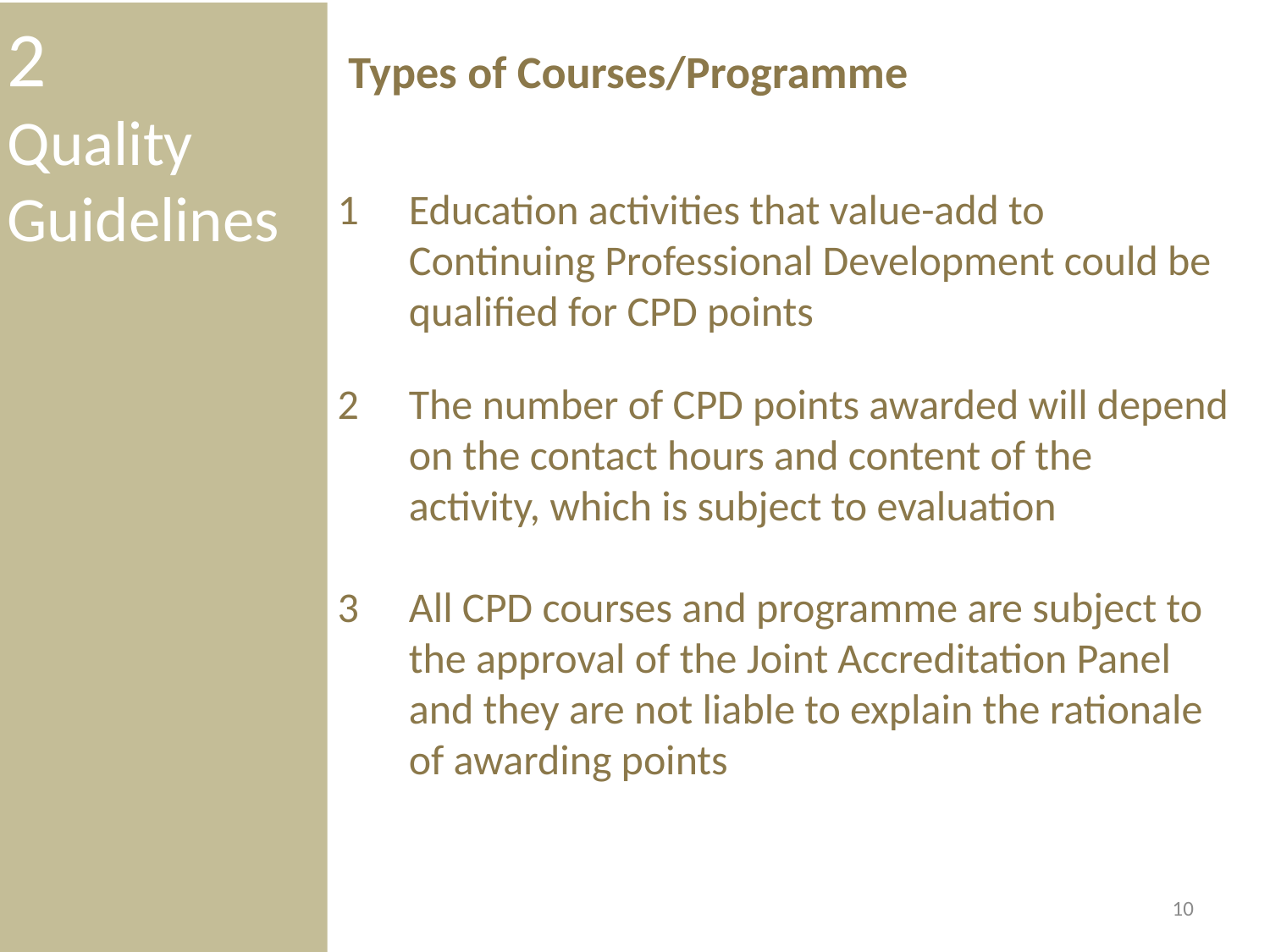

2
Quality Guidelines
Types of Courses/Programme
Education activities that value-add to Continuing Professional Development could be qualified for CPD points

The number of CPD points awarded will depend on the contact hours and content of the activity, which is subject to evaluation

All CPD courses and programme are subject to the approval of the Joint Accreditation Panel and they are not liable to explain the rationale of awarding points
10